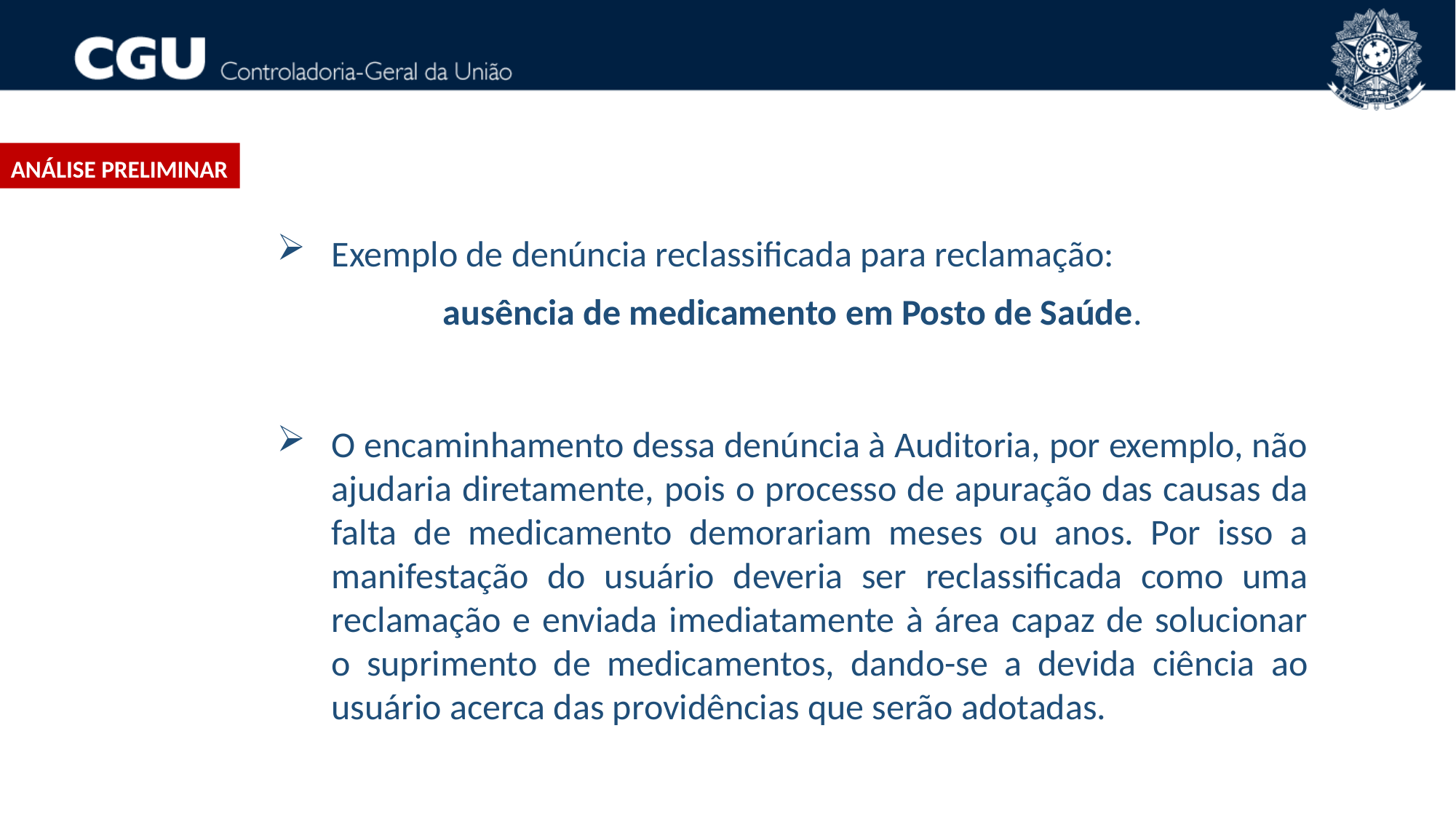

ANÁLISE PRELIMINAR
Exemplo de denúncia reclassificada para reclamação:
ausência de medicamento em Posto de Saúde.

O encaminhamento dessa denúncia à Auditoria, por exemplo, não ajudaria diretamente, pois o processo de apuração das causas da falta de medicamento demorariam meses ou anos. Por isso a manifestação do usuário deveria ser reclassificada como uma reclamação e enviada imediatamente à área capaz de solucionar o suprimento de medicamentos, dando-se a devida ciência ao usuário acerca das providências que serão adotadas.